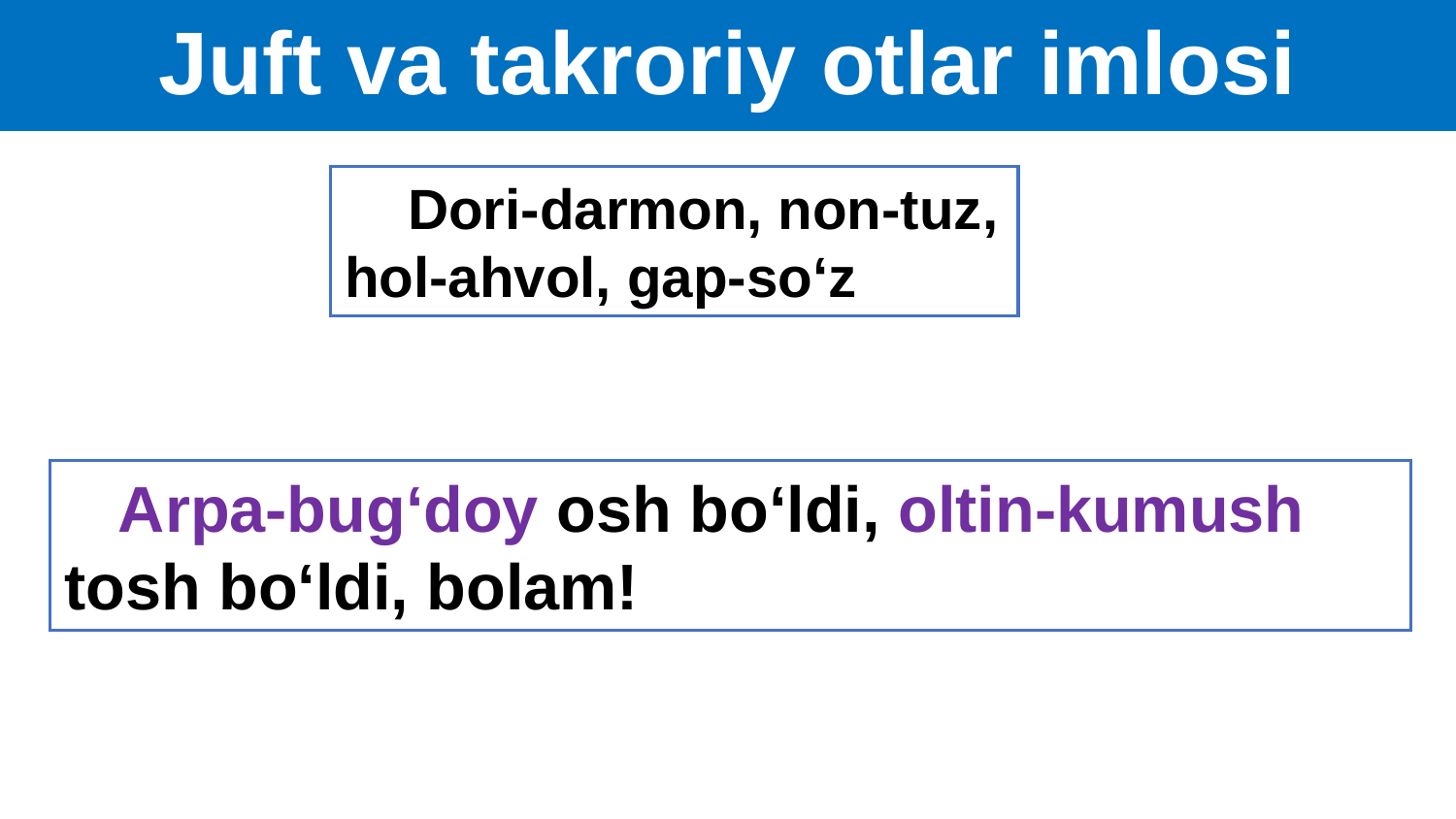

# Juft va takroriy otlar imlosi
    Dori-darmon, non-tuz, hol-ahvol, gap-so‘z
‘
   Arpa-bug‘doy osh bo‘ldi, oltin-kumush tosh bo‘ldi, bolam!